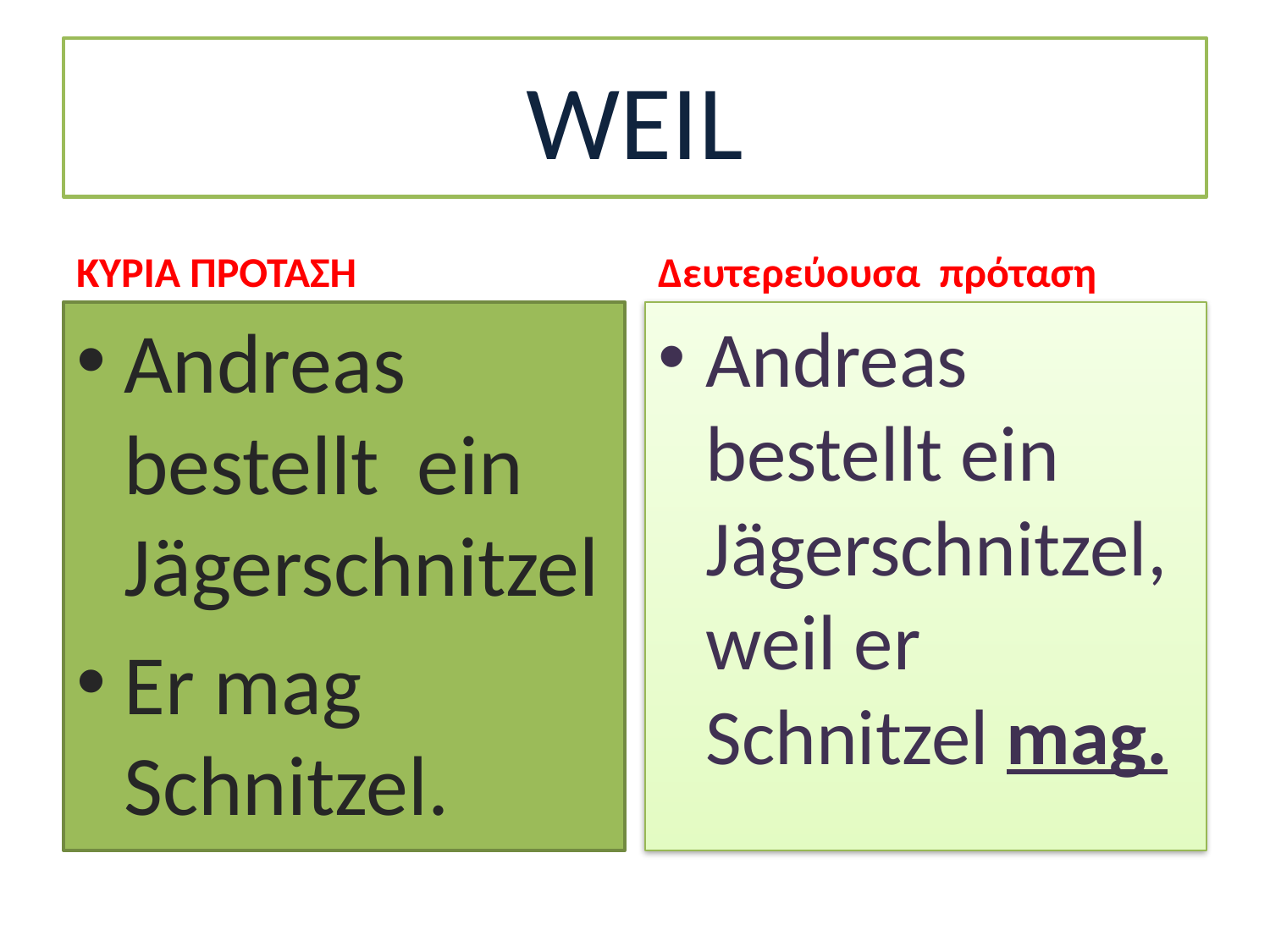

# WEIL
ΚΥΡΙΑ ΠΡΟΤΑΣΗ
Δευτερεύουσα  πρόταση
Andreas  bestellt  ein Jägerschnitzel
Er mag Schnitzel.
Andreas bestellt ein Jägerschnitzel,weil er Schnitzel mag.